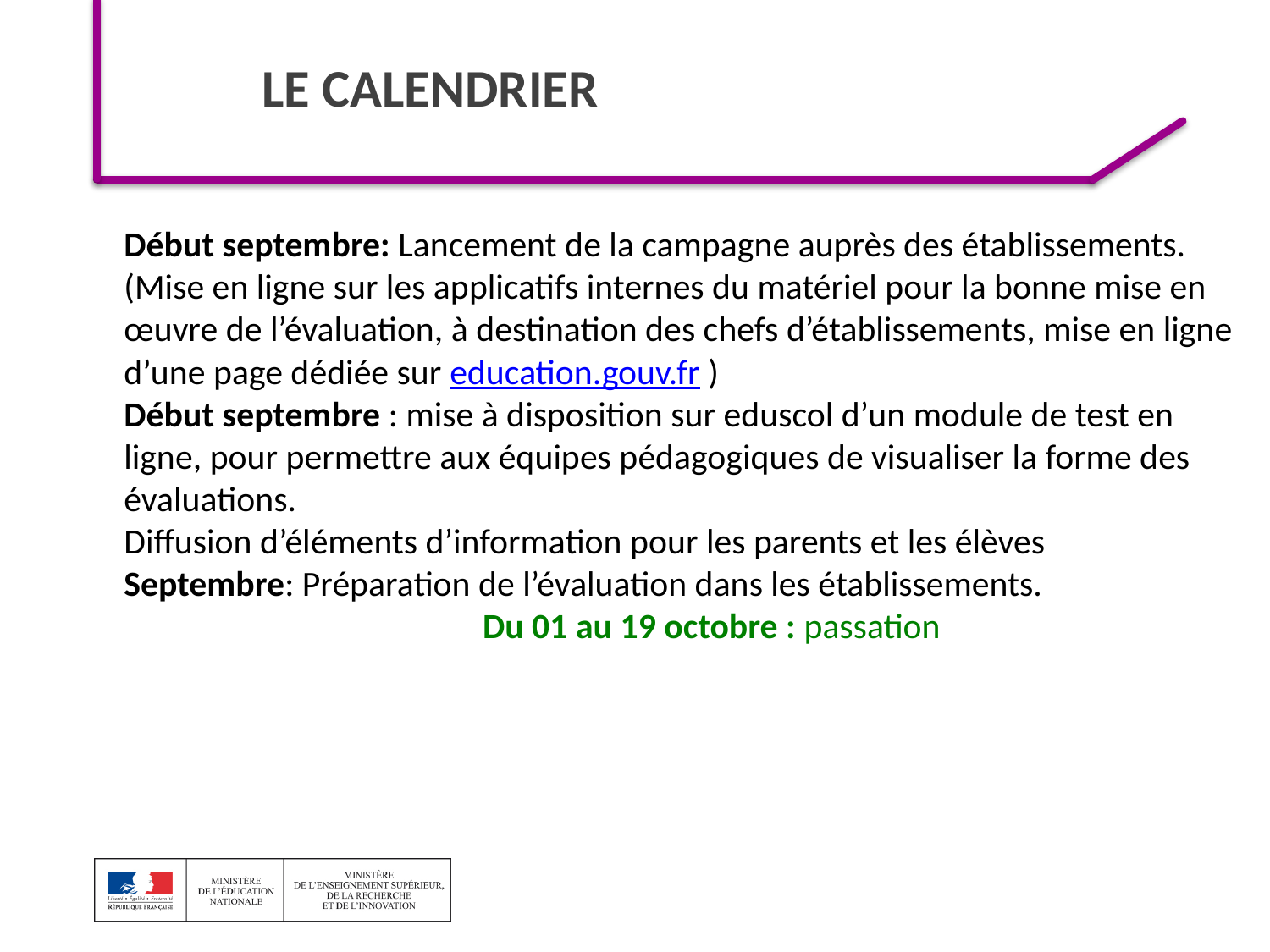

le CALENDRIER

Début septembre: Lancement de la campagne auprès des établissements. (Mise en ligne sur les applicatifs internes du matériel pour la bonne mise en œuvre de l’évaluation, à destination des chefs d’établissements, mise en ligne d’une page dédiée sur education.gouv.fr )
Début septembre : mise à disposition sur eduscol d’un module de test en ligne, pour permettre aux équipes pédagogiques de visualiser la forme des évaluations.
Diffusion d’éléments d’information pour les parents et les élèves
Septembre: Préparation de l’évaluation dans les établissements.
		             Du 01 au 19 octobre : passation